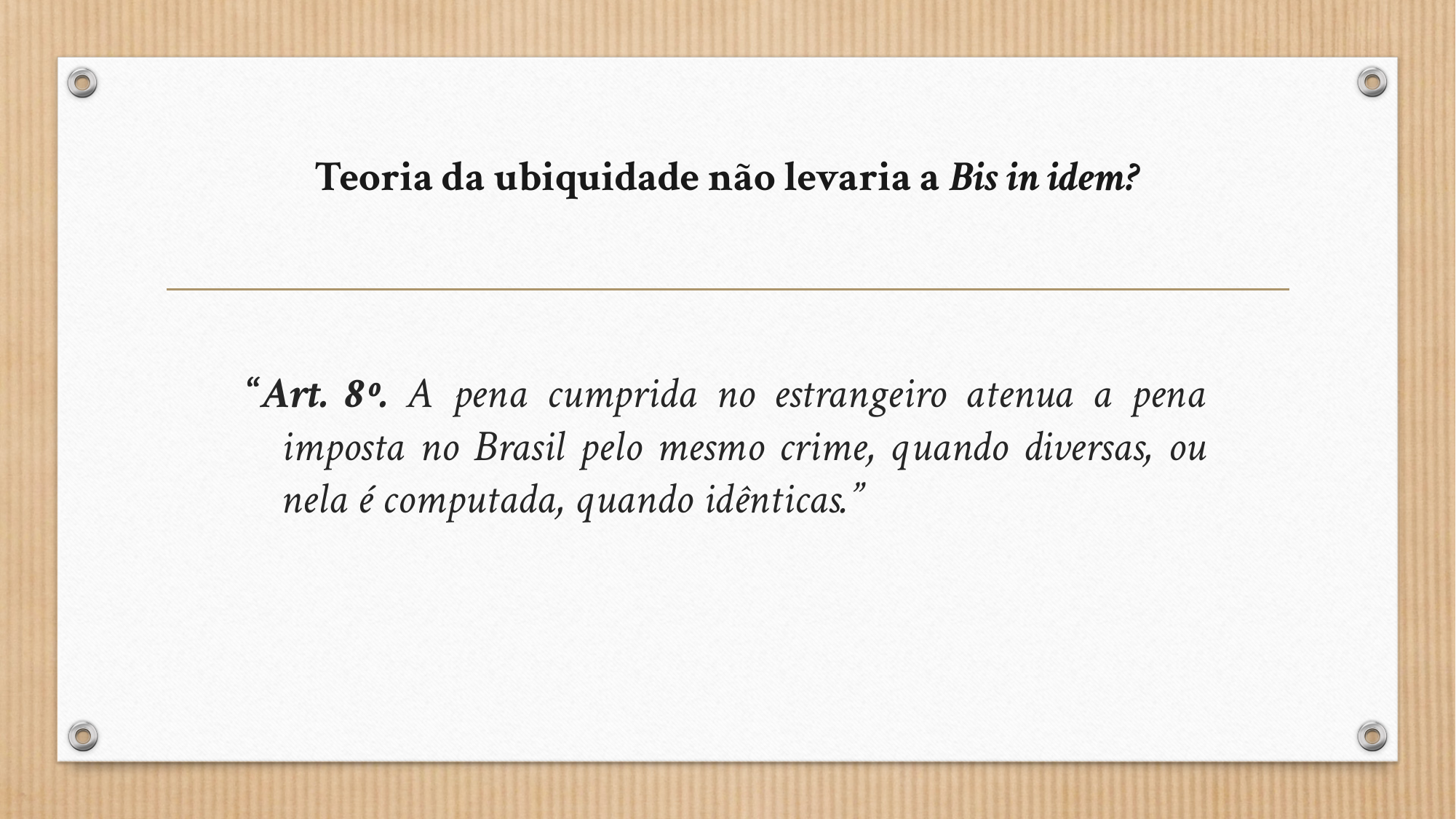

# Teoria da ubiquidade não levaria a Bis in idem?
“Art. 8º. A pena cumprida no estrangeiro atenua a pena imposta no Brasil pelo mesmo crime, quando diversas, ou nela é computada, quando idênticas.”